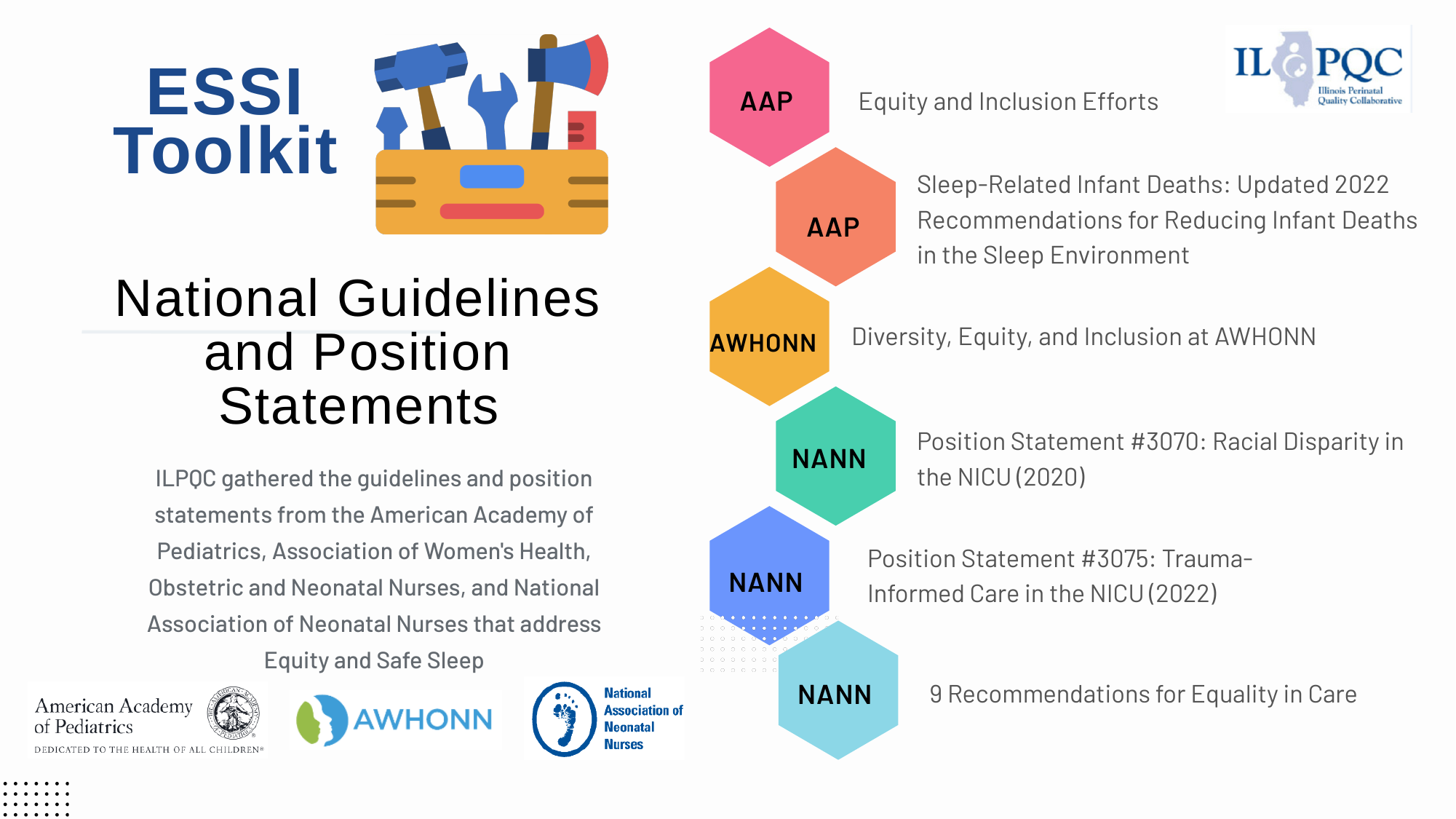

ESSI Toolkit
AAP
Equity and Inclusion Efforts

Sleep-Related Infant Deaths: Updated 2022 Recommendations for Reducing Infant Deaths in the Sleep Environment
AAP

National Guidelines and Position Statements
Diversity, Equity, and Inclusion at AWHONN ​
AWHONN

Position Statement #3070: Racial Disparity in the NICU (2020) ​
NANN
ILPQC gathered the guidelines and position statements from the American Academy of Pediatrics, Association of Women's Health, Obstetric and Neonatal Nurses, and National Association of Neonatal Nurses that address Equity and Safe Sleep

Position Statement #3075: Trauma-Informed Care in the NICU (2022)​
NANN

NANN
9 Recommendations for Equality in Care